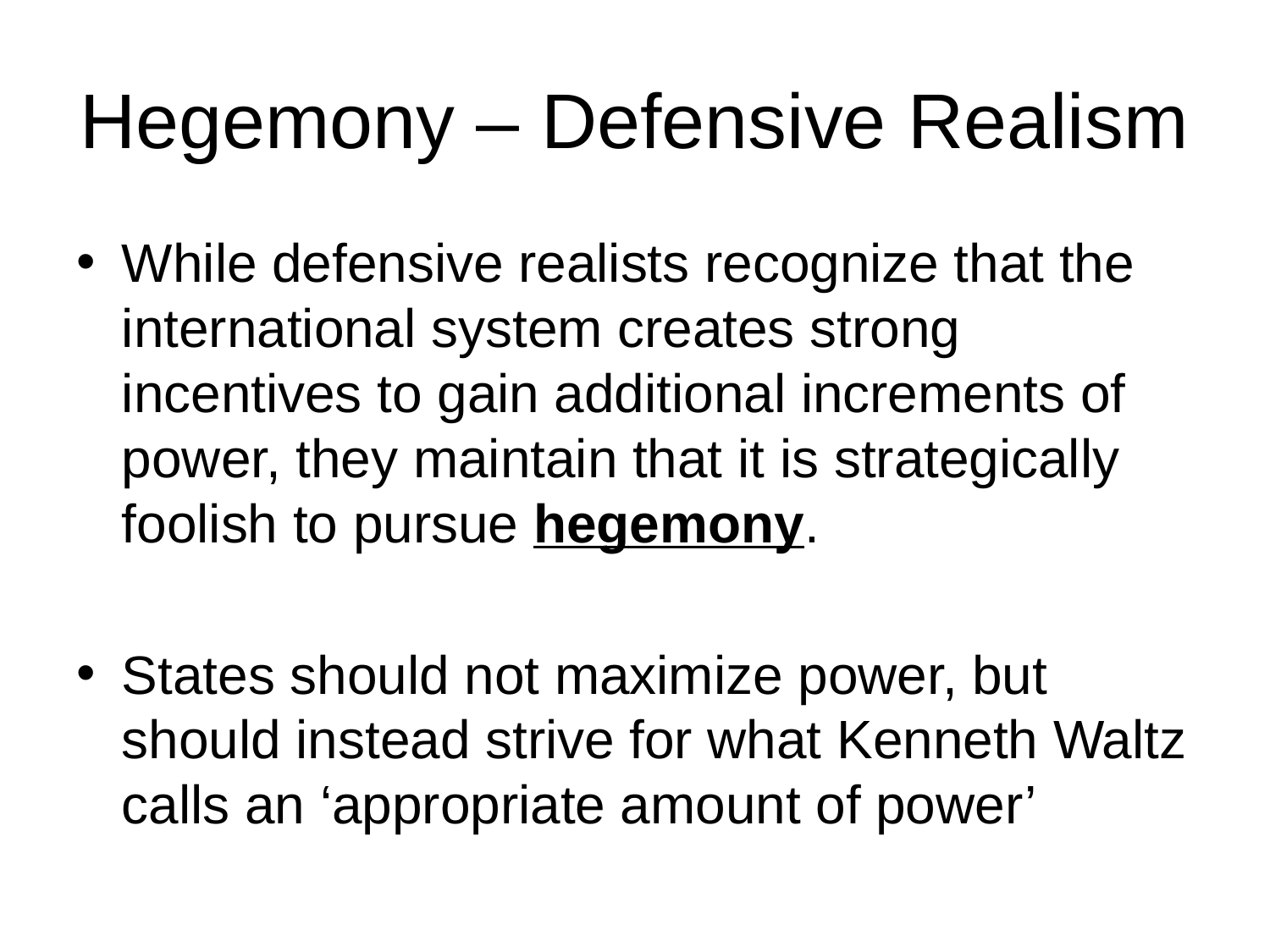

# Hegemony – Defensive Realism
While defensive realists recognize that the international system creates strong incentives to gain additional increments of power, they maintain that it is strategically foolish to pursue hegemony.

States should not maximize power, but should instead strive for what Kenneth Waltz calls an ‘appropriate amount of power’